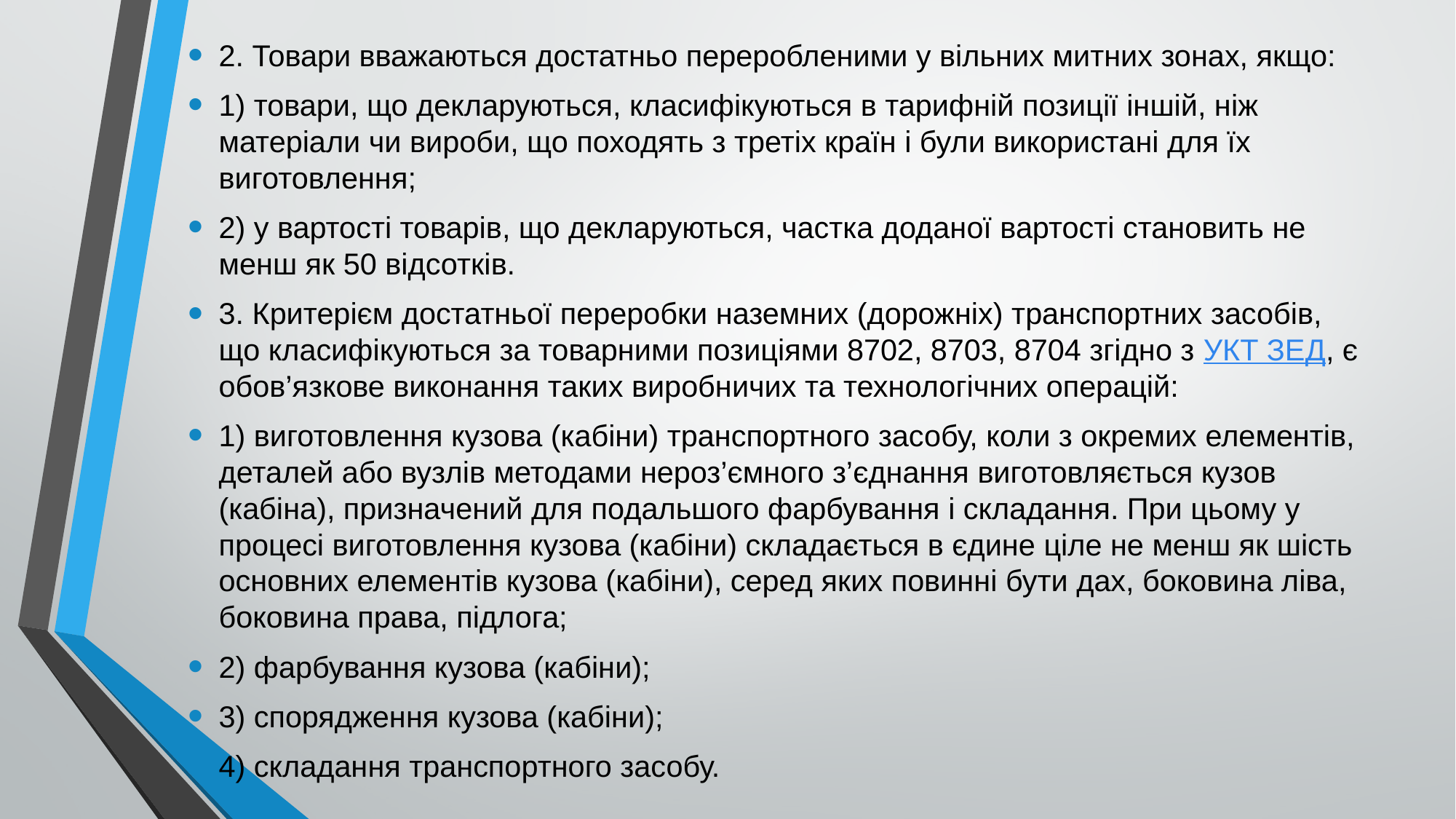

2. Товари вважаються достатньо переробленими у вільних митних зонах, якщо:
1) товари, що декларуються, класифікуються в тарифній позиції іншій, ніж матеріали чи вироби, що походять з третіх країн і були використані для їх виготовлення;
2) у вартості товарів, що декларуються, частка доданої вартості становить не менш як 50 відсотків.
3. Критерієм достатньої переробки наземних (дорожніх) транспортних засобів, що класифікуються за товарними позиціями 8702, 8703, 8704 згідно з УКТ ЗЕД, є обов’язкове виконання таких виробничих та технологічних операцій:
1) виготовлення кузова (кабіни) транспортного засобу, коли з окремих елементів, деталей або вузлів методами нероз’ємного з’єднання виготовляється кузов (кабіна), призначений для подальшого фарбування і складання. При цьому у процесі виготовлення кузова (кабіни) складається в єдине ціле не менш як шість основних елементів кузова (кабіни), серед яких повинні бути дах, боковина ліва, боковина права, підлога;
2) фарбування кузова (кабіни);
3) спорядження кузова (кабіни);
4) складання транспортного засобу.